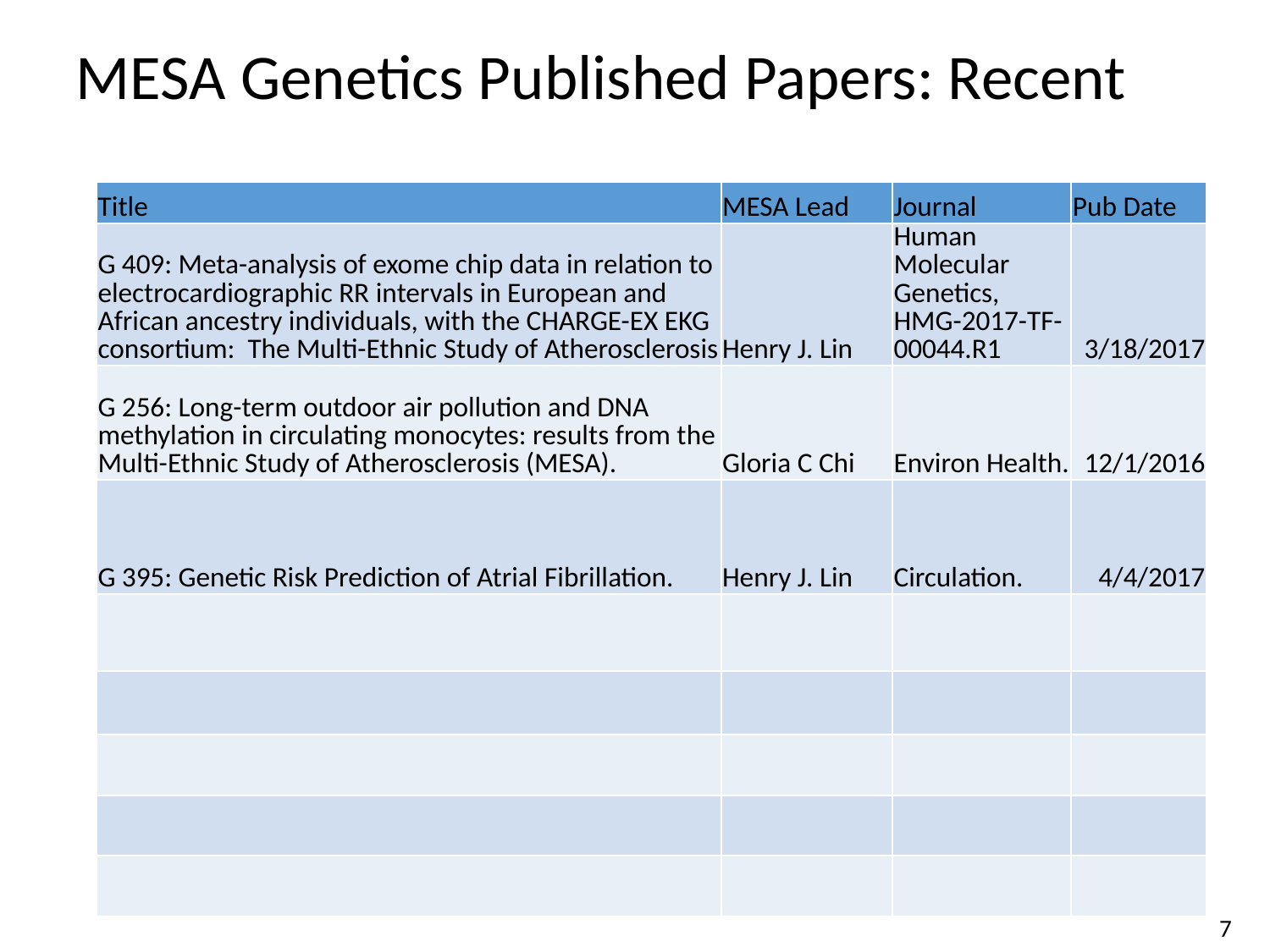

# MESA Genetics Published Papers: Recent
| Title | MESA Lead | Journal | Pub Date |
| --- | --- | --- | --- |
| G 409: Meta-analysis of exome chip data in relation to electrocardiographic RR intervals in European and African ancestry individuals, with the CHARGE-EX EKG consortium: The Multi-Ethnic Study of Atherosclerosis | Henry J. Lin | Human Molecular Genetics, HMG-2017-TF-00044.R1 | 3/18/2017 |
| G 256: Long-term outdoor air pollution and DNA methylation in circulating monocytes: results from the Multi-Ethnic Study of Atherosclerosis (MESA). | Gloria C Chi | Environ Health. | 12/1/2016 |
| G 395: Genetic Risk Prediction of Atrial Fibrillation. | Henry J. Lin | Circulation. | 4/4/2017 |
|  |  |  |  |
|  |  |  |  |
|  |  |  |  |
|  |  |  |  |
|  |  |  |  |
7